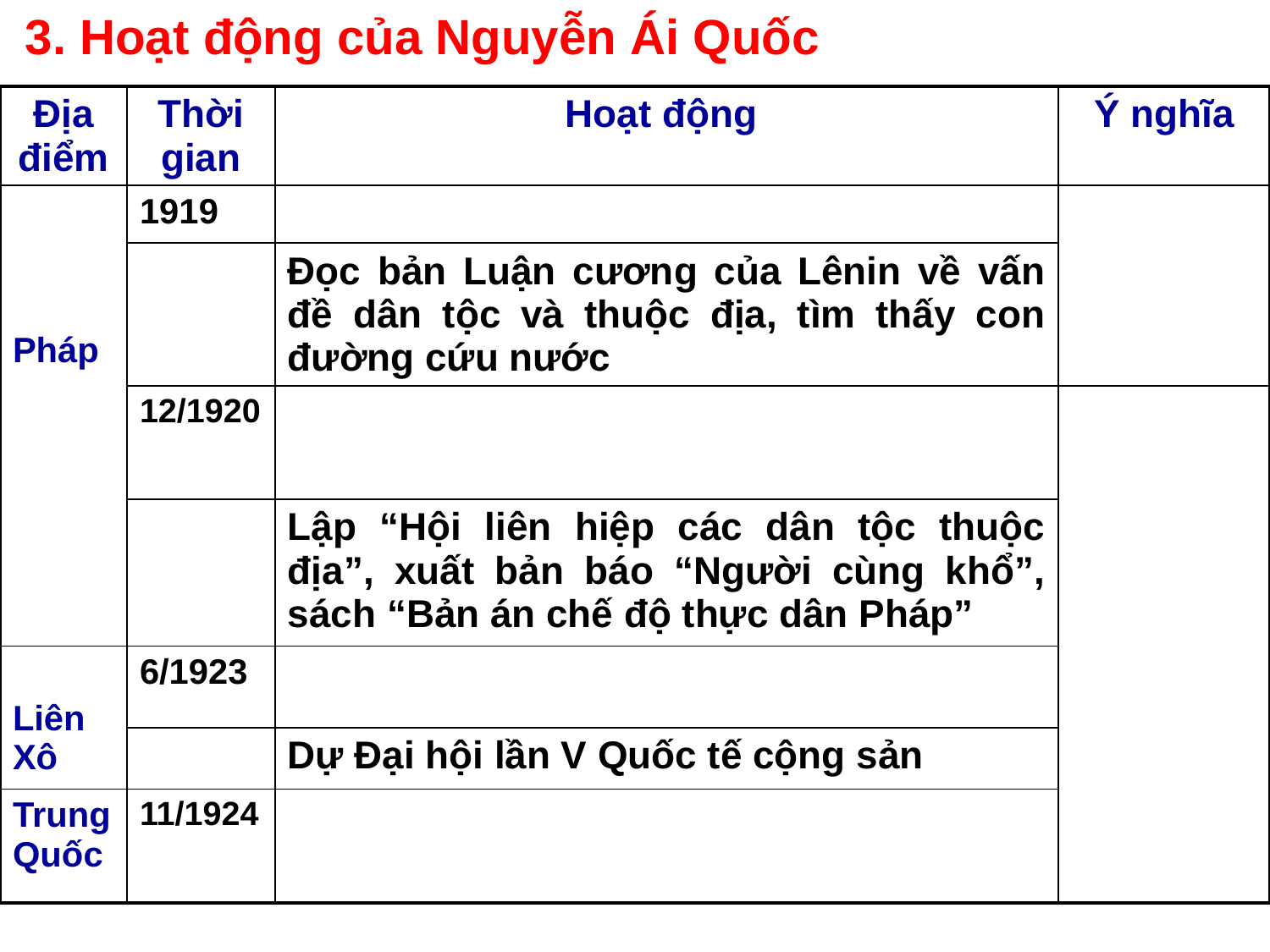

3. Hoạt động của Nguyễn Ái Quốc

| Địa điểm | Thời gian | Hoạt động | Ý nghĩa |
| --- | --- | --- | --- |
| Pháp | 1919 |  |  |
|  |  | Đọc bản Luận cương của Lênin về vấn đề dân tộc và thuộc địa, tìm thấy con đường cứu nước |  |
|  | 12/1920 |  |  |
|  |  | Lập “Hội liên hiệp các dân tộc thuộc địa”, xuất bản báo “Người cùng khổ”, sách “Bản án chế độ thực dân Pháp” |  |
| Liên Xô | 6/1923 |  |  |
|  |  | Dự Đại hội lần V Quốc tế cộng sản |  |
| Trung Quốc | 11/1924 |  |  |